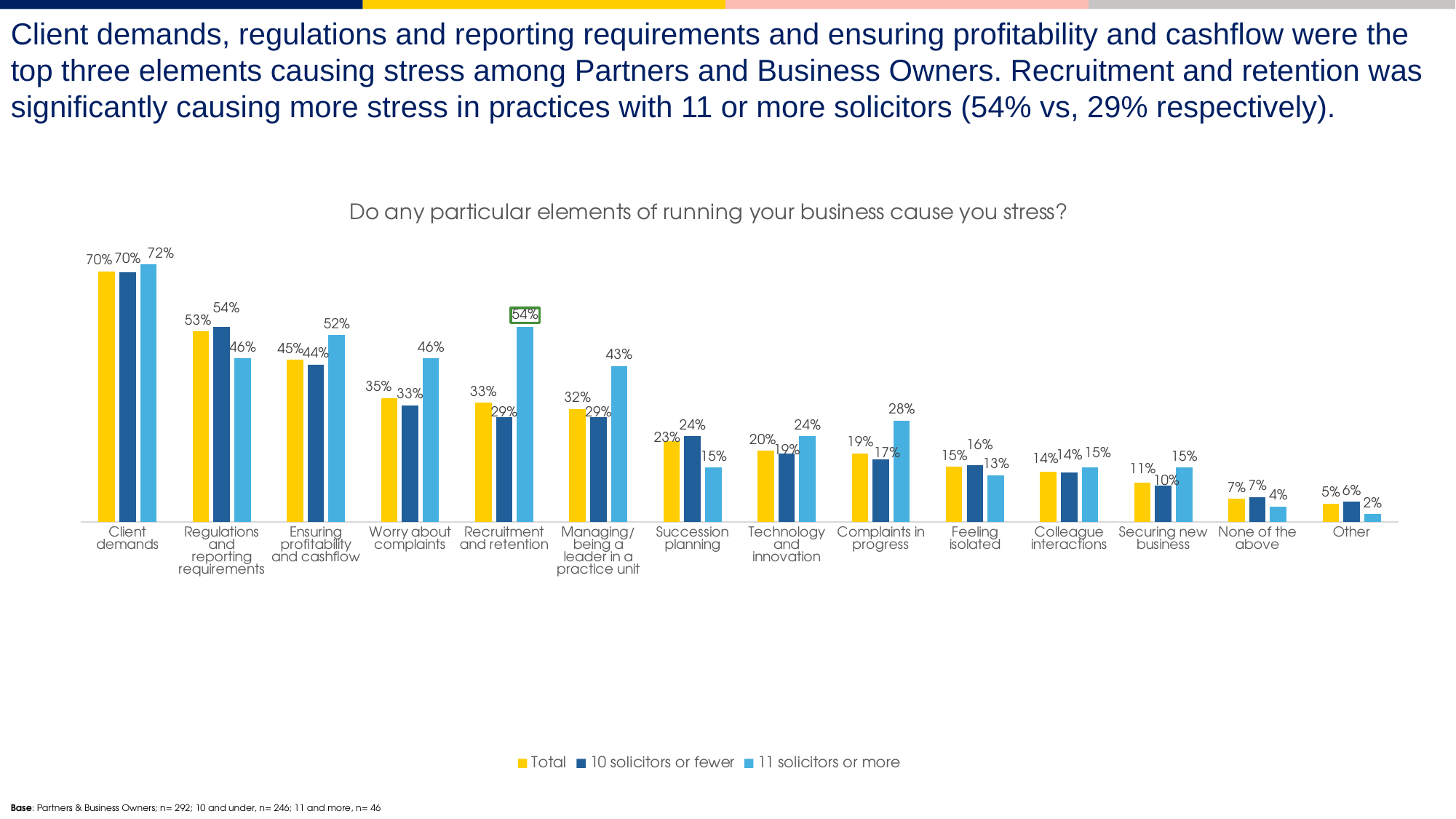

Client demands, regulations and reporting requirements and ensuring profitability and cashflow were the top three elements causing stress among Partners and Business Owners. Recruitment and retention was significantly causing more stress in practices with 11 or more solicitors (54% vs, 29% respectively).

### Chart: Do any particular elements of running your business cause you stress?

| Category | Total | 10 solicitors or fewer | 11 solicitors or more |
|---|---|---|---|
| Client demands | 0.6986301369863 | 0.6951219512195 | 0.7173913043478 |
| Regulations and reporting requirements | 0.5308219178082 | 0.5447154471545 | 0.4565217391304 |
| Ensuring profitability and cashflow | 0.4520547945205 | 0.4390243902439 | 0.5217391304348 |
| Worry about complaints | 0.3458904109589 | 0.3252032520325 | 0.4565217391304 |
| Recruitment and retention | 0.3321917808219 | 0.2926829268293 | 0.5434782608696 |
| Managing/being a leader in a practice unit | 0.3150684931507 | 0.2926829268293 | 0.4347826086957 |
| Succession planning | 0.2260273972603 | 0.239837398374 | 0.1521739130435 |
| Technology and innovation | 0.1986301369863 | 0.1910569105691 | 0.2391304347826 |
| Complaints in progress | 0.1917808219178 | 0.1747967479675 | 0.2826086956522 |
| Feeling isolated | 0.1541095890411 | 0.1585365853659 | 0.1304347826087 |
| Colleague interactions | 0.1404109589041 | 0.1382113821138 | 0.1521739130435 |
| Securing new business | 0.1095890410959 | 0.1016260162602 | 0.1521739130435 |
| None of the above | 0.06506849315068 | 0.06910569105691 | 0.04347826086957 |
| Other | 0.0513698630137 | 0.05691056910569 | 0.02173913043478 |
Base: Partners & Business Owners; n= 292; 10 and under, n= 246; 11 and more, n= 46